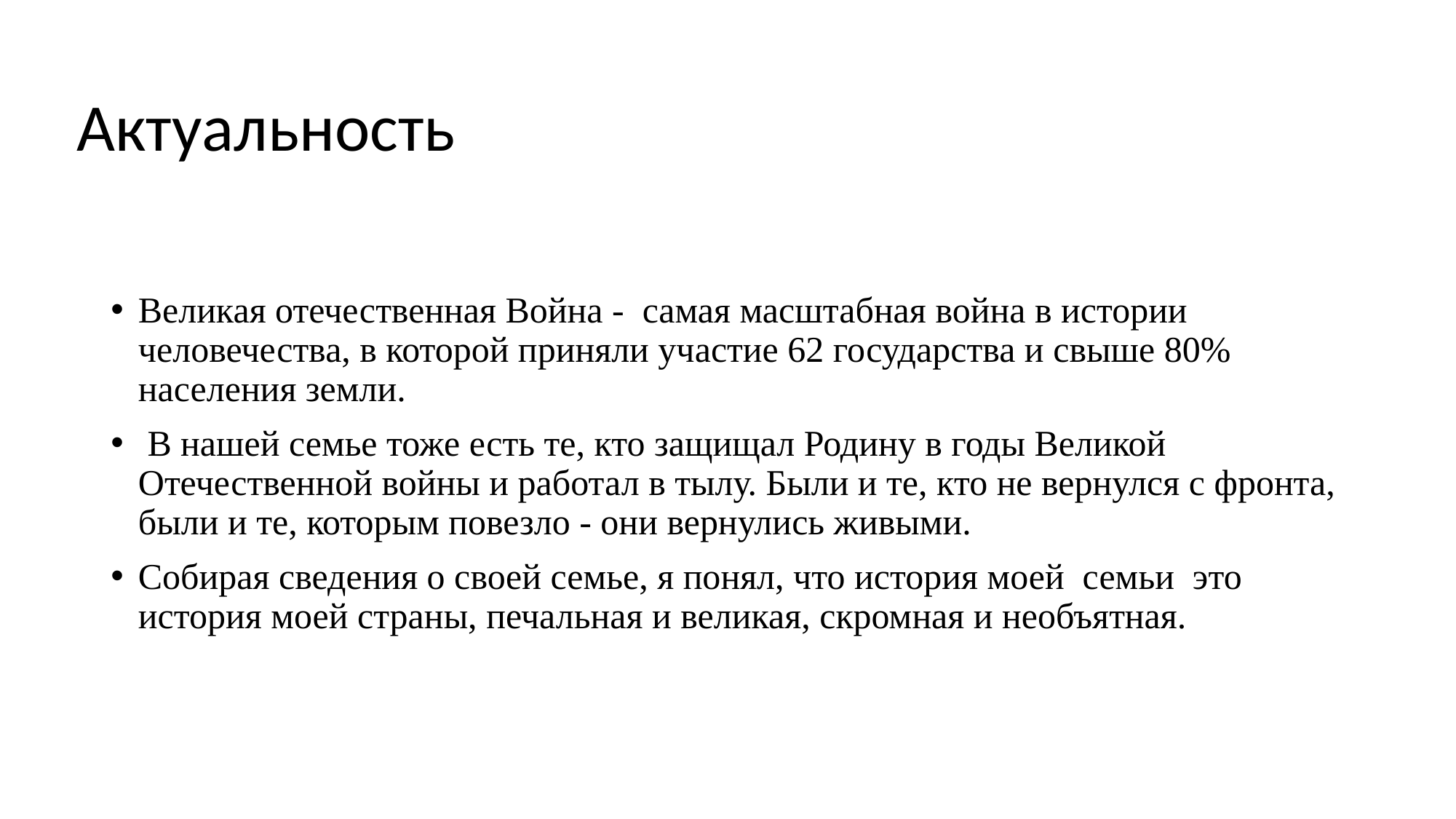

# Актуальность

Великая отечественная Война -  самая масштабная война в истории человечества, в которой приняли участие 62 государства и свыше 80% населения земли.
 В нашей семье тоже есть те, кто защищал Родину в годы Великой Отечественной войны и работал в тылу. Были и те, кто не вернулся с фронта, были и те, которым повезло - они вернулись живыми.
Собирая сведения о своей семье, я понял, что история моей  семьи  это история моей страны, печальная и великая, скромная и необъятная.